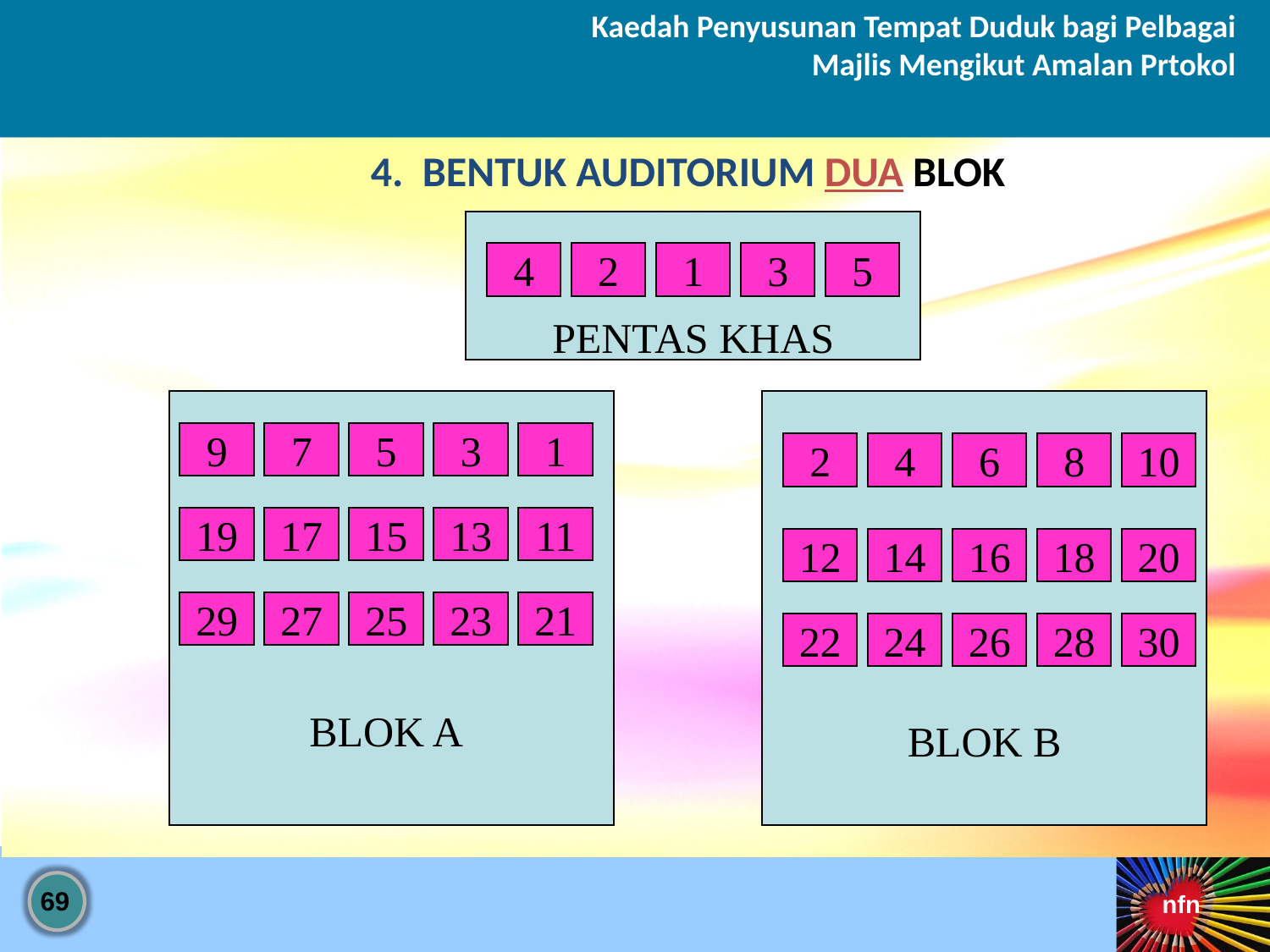

Kaedah Penyusunan Tempat Duduk bagi Pelbagai Majlis Mengikut Amalan Prtokol

4.  BENTUK AUDITORIUM DUA BLOK

PENTAS KHAS
4
2
1
3
5

2
4
6
8
10
12
14
16
18
20
22
24
26
28
30
BLOK B
9
7
5
3
1
19
17
15
13
11
29
27
25
23
21
BLOK A